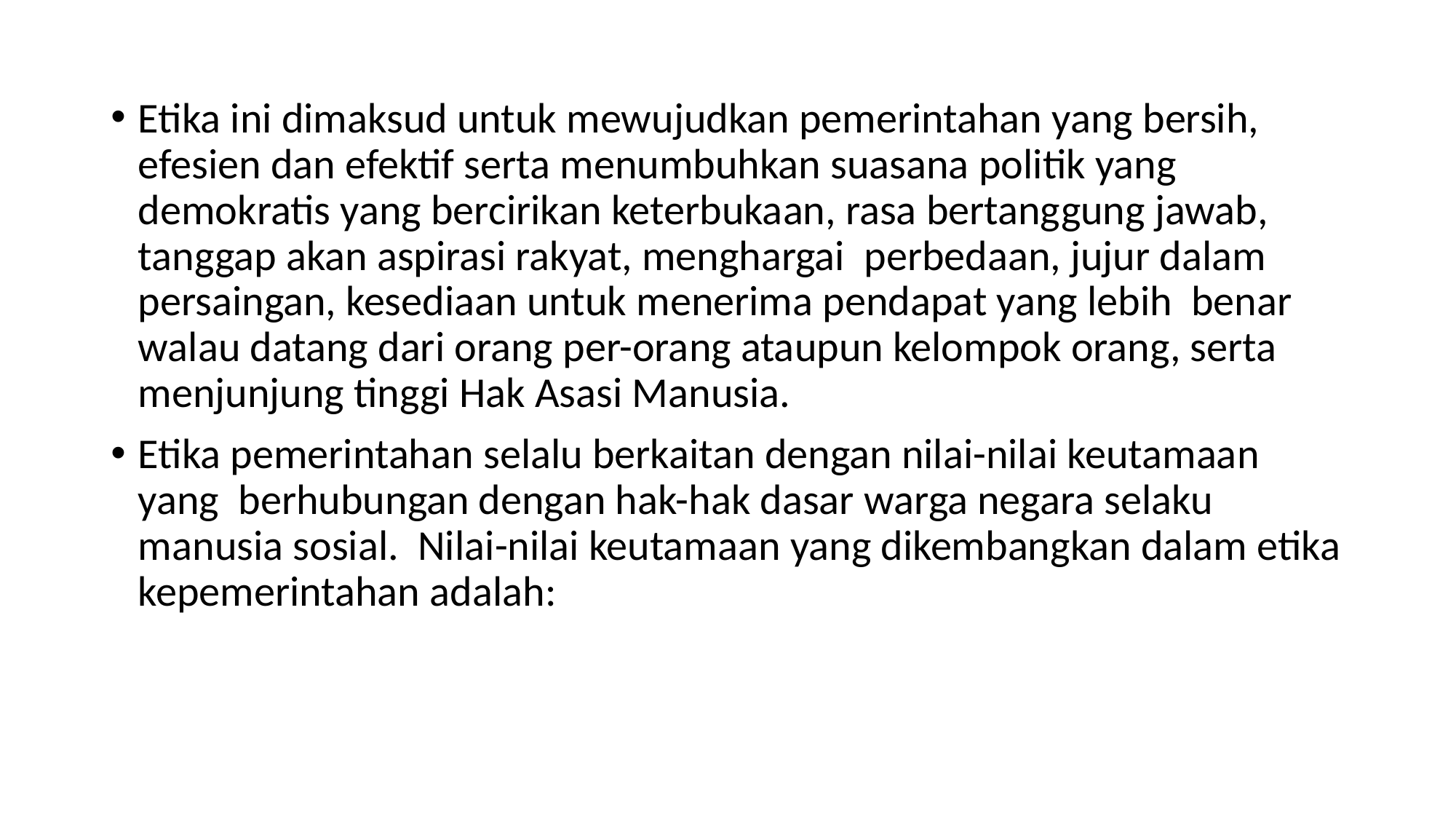

#
Etika ini dimaksud untuk mewujudkan pemerintahan yang bersih, efesien dan efektif serta menumbuhkan suasana politik yang demokratis yang bercirikan keterbukaan, rasa bertanggung jawab, tanggap akan aspirasi rakyat, menghargai  perbedaan, jujur dalam persaingan, kesediaan untuk menerima pendapat yang lebih  benar walau datang dari orang per-orang ataupun kelompok orang, serta menjunjung tinggi Hak Asasi Manusia.
Etika pemerintahan selalu berkaitan dengan nilai-nilai keutamaan yang  berhubungan dengan hak-hak dasar warga negara selaku manusia sosial.  Nilai-nilai keutamaan yang dikembangkan dalam etika kepemerintahan adalah: